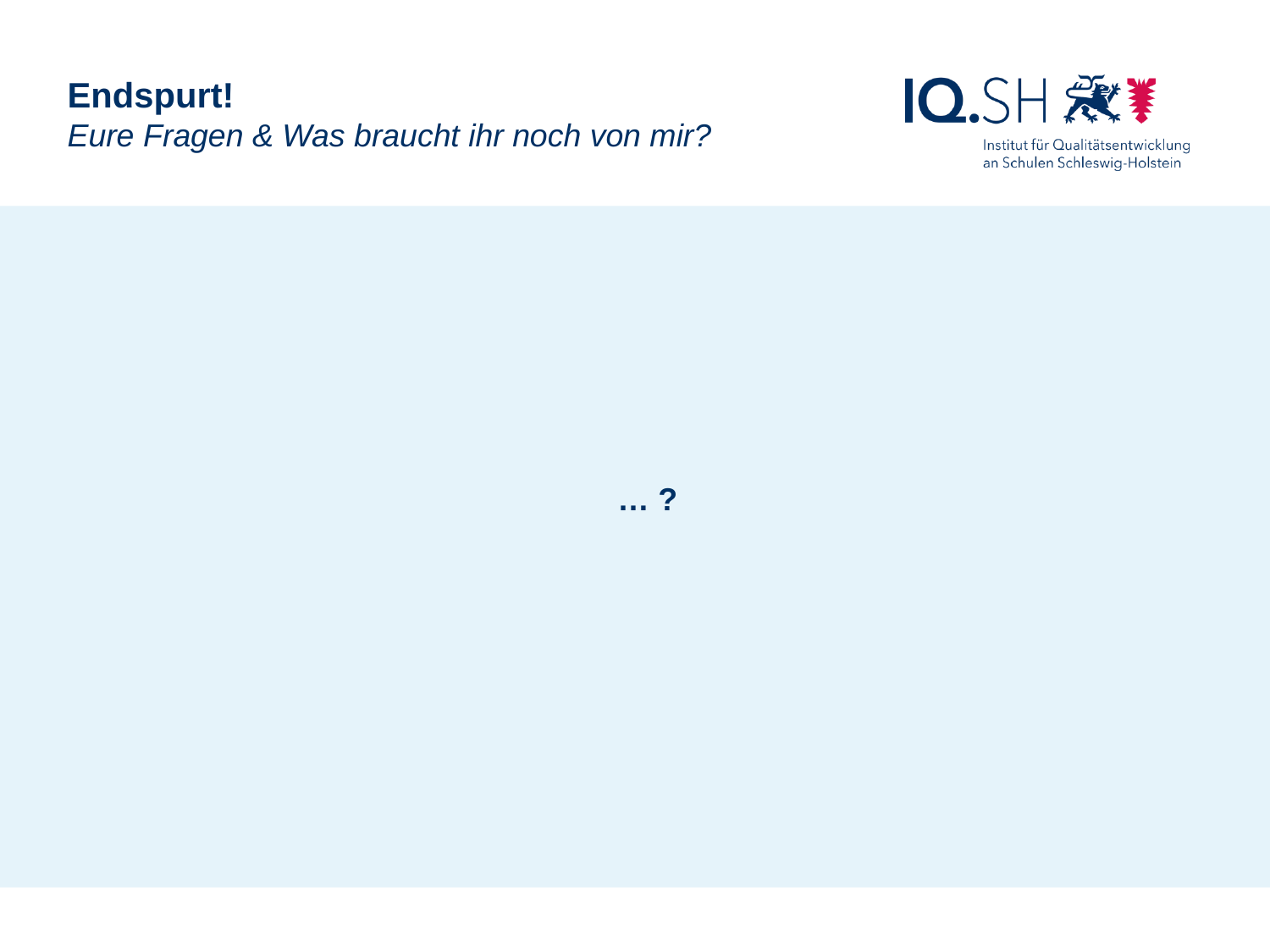

Endspurt!
Eure Fragen & Was braucht ihr noch von mir?

… ?
Schulrecht Gym/GemS, Sebastian Marcks, Kronshagen, 9.11.2016